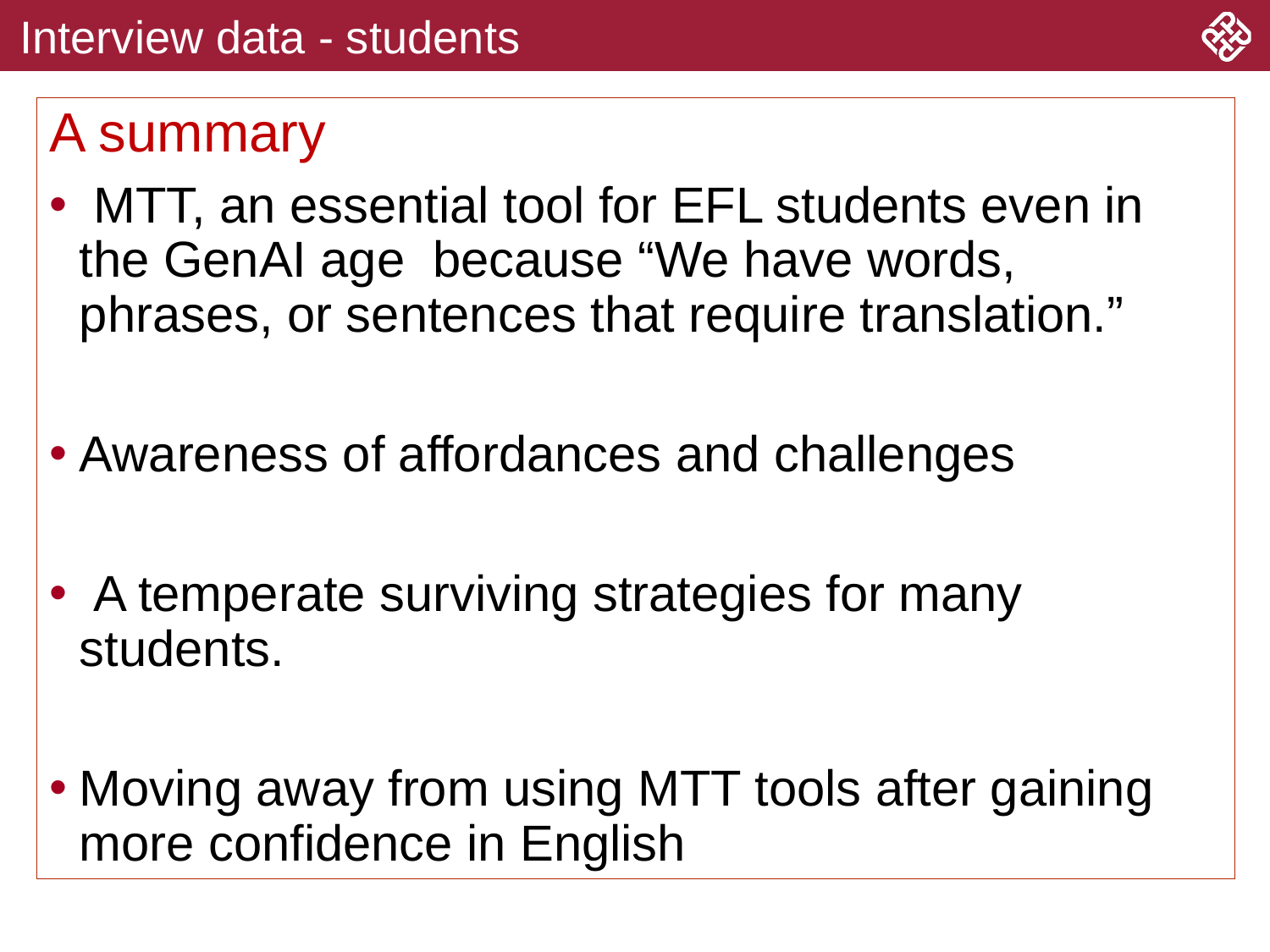

# Interview data - students
A summary
 MTT, an essential tool for EFL students even in the GenAI age  because “We have words, phrases, or sentences that require translation.”

Awareness of affordances and challenges

 A temperate surviving strategies for many students.

Moving away from using MTT tools after gaining more confidence in English